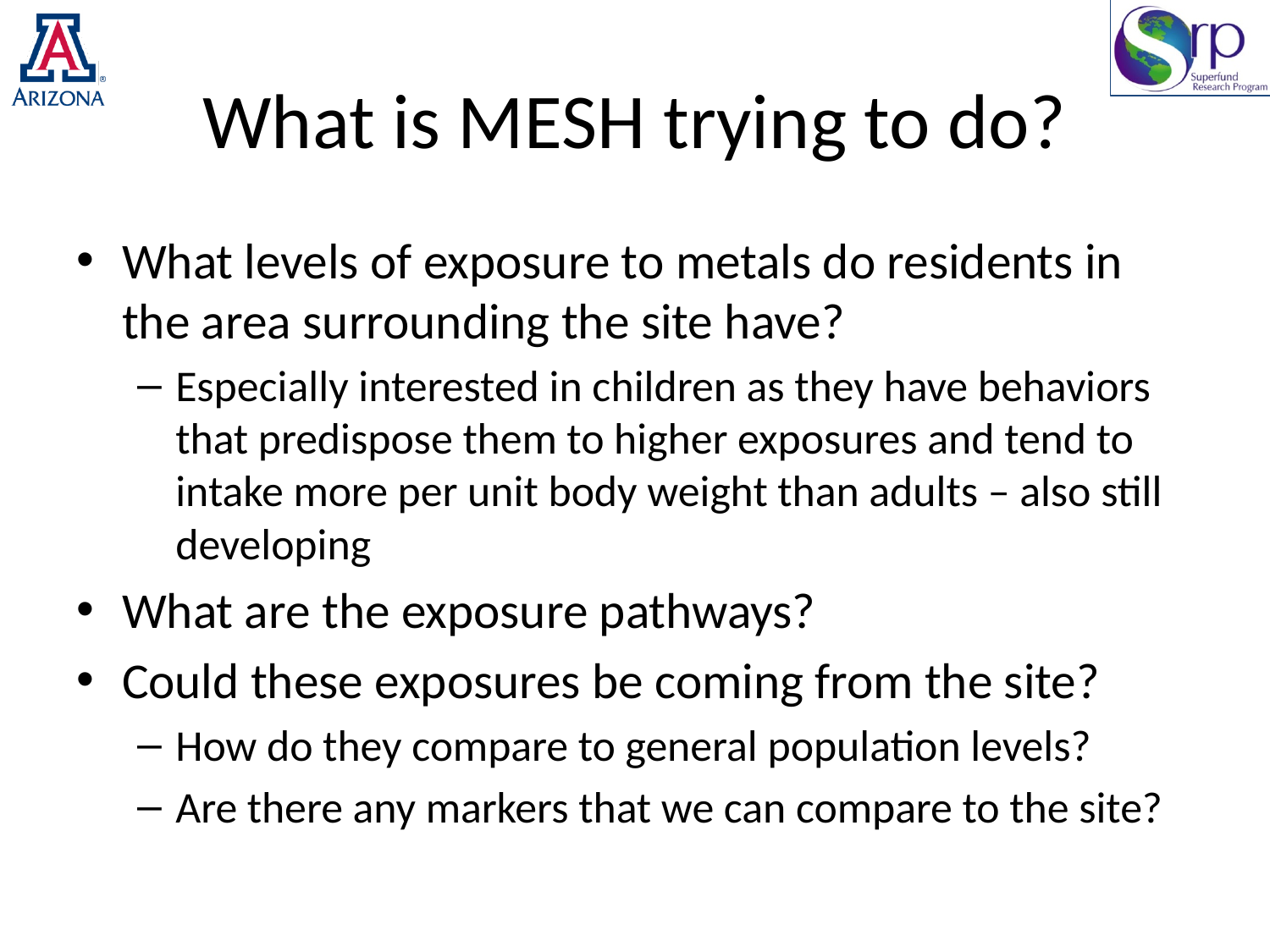

# What is MESH trying to do?
What levels of exposure to metals do residents in the area surrounding the site have?
Especially interested in children as they have behaviors that predispose them to higher exposures and tend to intake more per unit body weight than adults – also still developing
What are the exposure pathways?
Could these exposures be coming from the site?
How do they compare to general population levels?
Are there any markers that we can compare to the site?